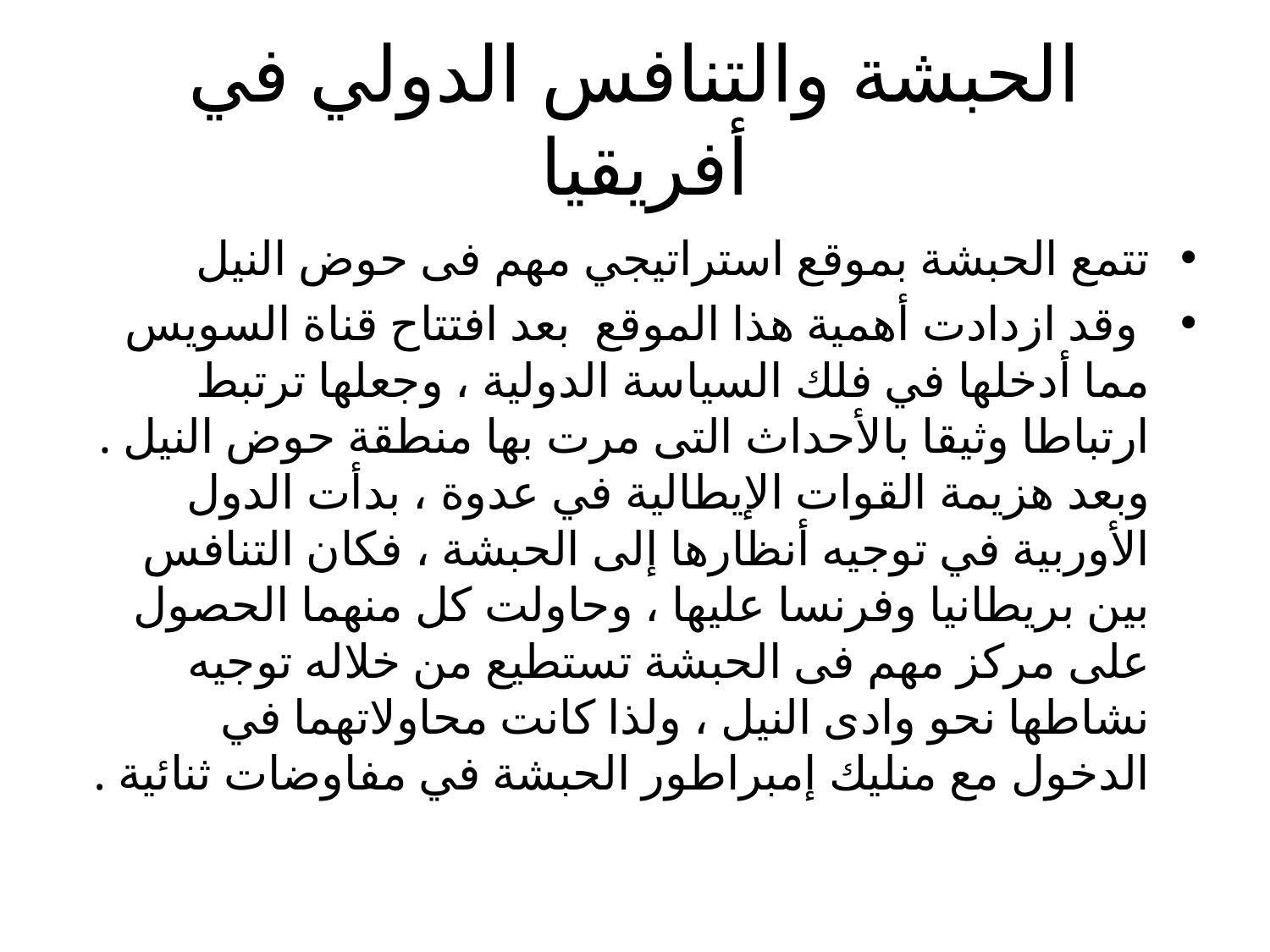

# الحبشة والتنافس الدولي في أفريقيا
تتمع الحبشة بموقع استراتيجي مهم فى حوض النيل
 وقد ازدادت أهمية هذا الموقع  بعد افتتاح قناة السويس مما أدخلها في فلك السياسة الدولية ، وجعلها ترتبط ارتباطا وثيقا بالأحداث التى مرت بها منطقة حوض النيل . وبعد هزيمة القوات الإيطالية في عدوة ، بدأت الدول الأوربية في توجيه أنظارها إلى الحبشة ، فكان التنافس بين بريطانيا وفرنسا عليها ، وحاولت كل منهما الحصول على مركز مهم فى الحبشة تستطيع من خلاله توجيه نشاطها نحو وادى النيل ، ولذا كانت محاولاتهما في الدخول مع منليك إمبراطور الحبشة في مفاوضات ثنائية .